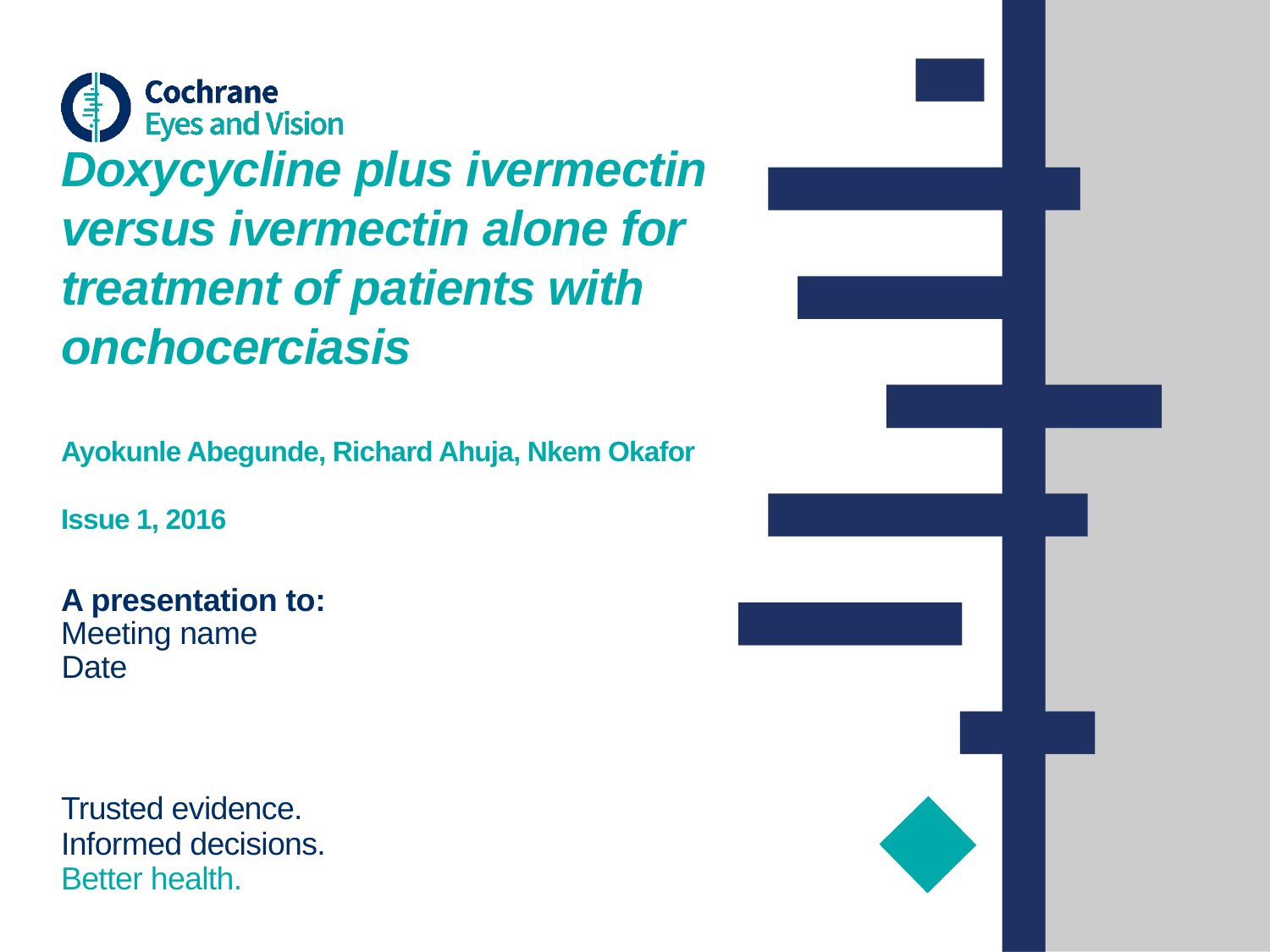

# Doxycycline plus ivermectin versus ivermectin alone for treatment of patients with onchocerciasis Ayokunle Abegunde, Richard Ahuja, Nkem Okafor Issue 1, 2016
A presentation to:
Meeting name
Date